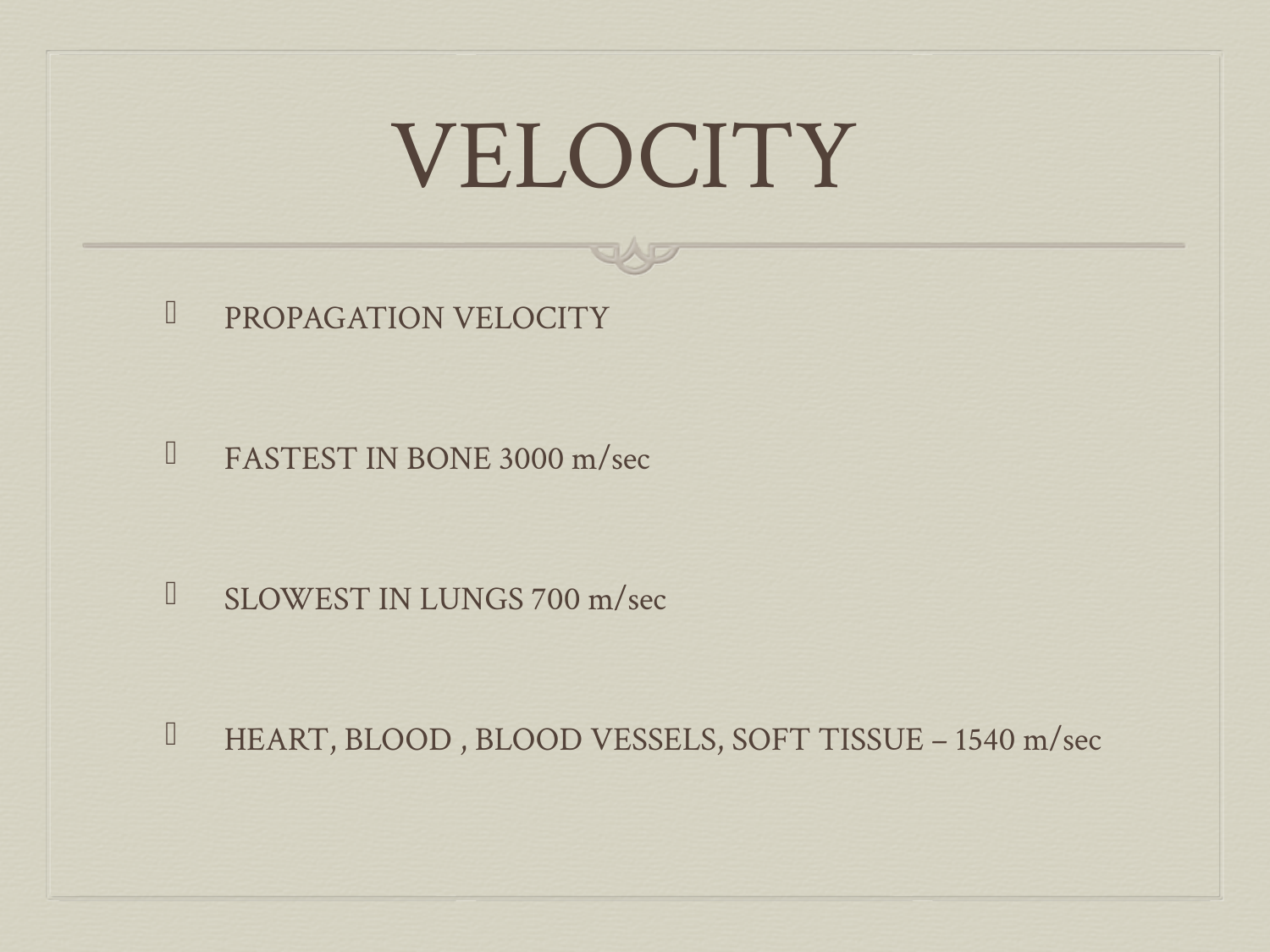

# VELOCITY
PROPAGATION VELOCITY

FASTEST IN BONE 3000 m/sec

SLOWEST IN LUNGS 700 m/sec

HEART, BLOOD , BLOOD VESSELS, SOFT TISSUE – 1540 m/sec